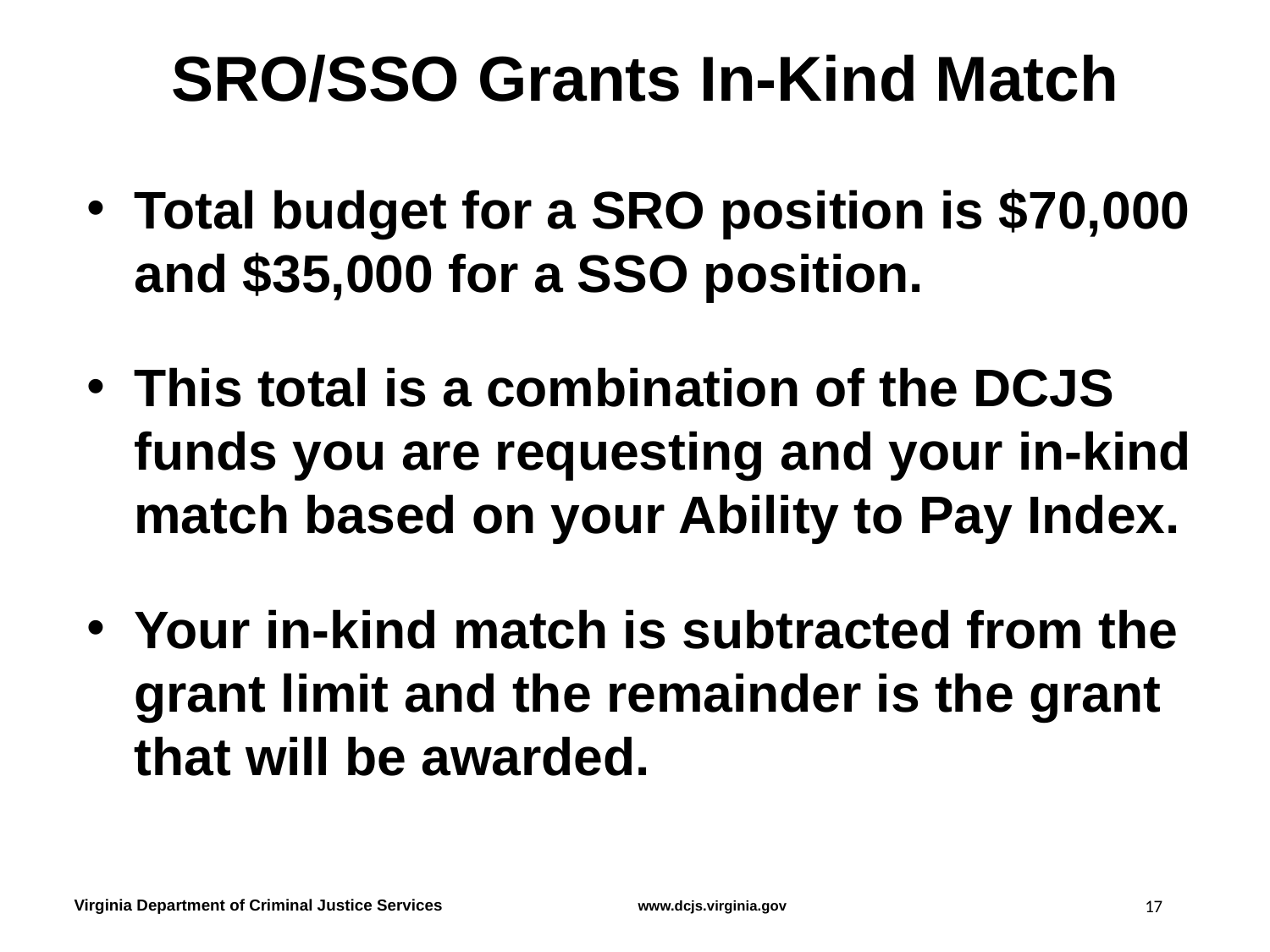

# SRO/SSO Grants In-Kind Match
Total budget for a SRO position is $70,000 and $35,000 for a SSO position.

This total is a combination of the DCJS funds you are requesting and your in-kind match based on your Ability to Pay Index.

Your in-kind match is subtracted from the grant limit and the remainder is the grant that will be awarded.

17